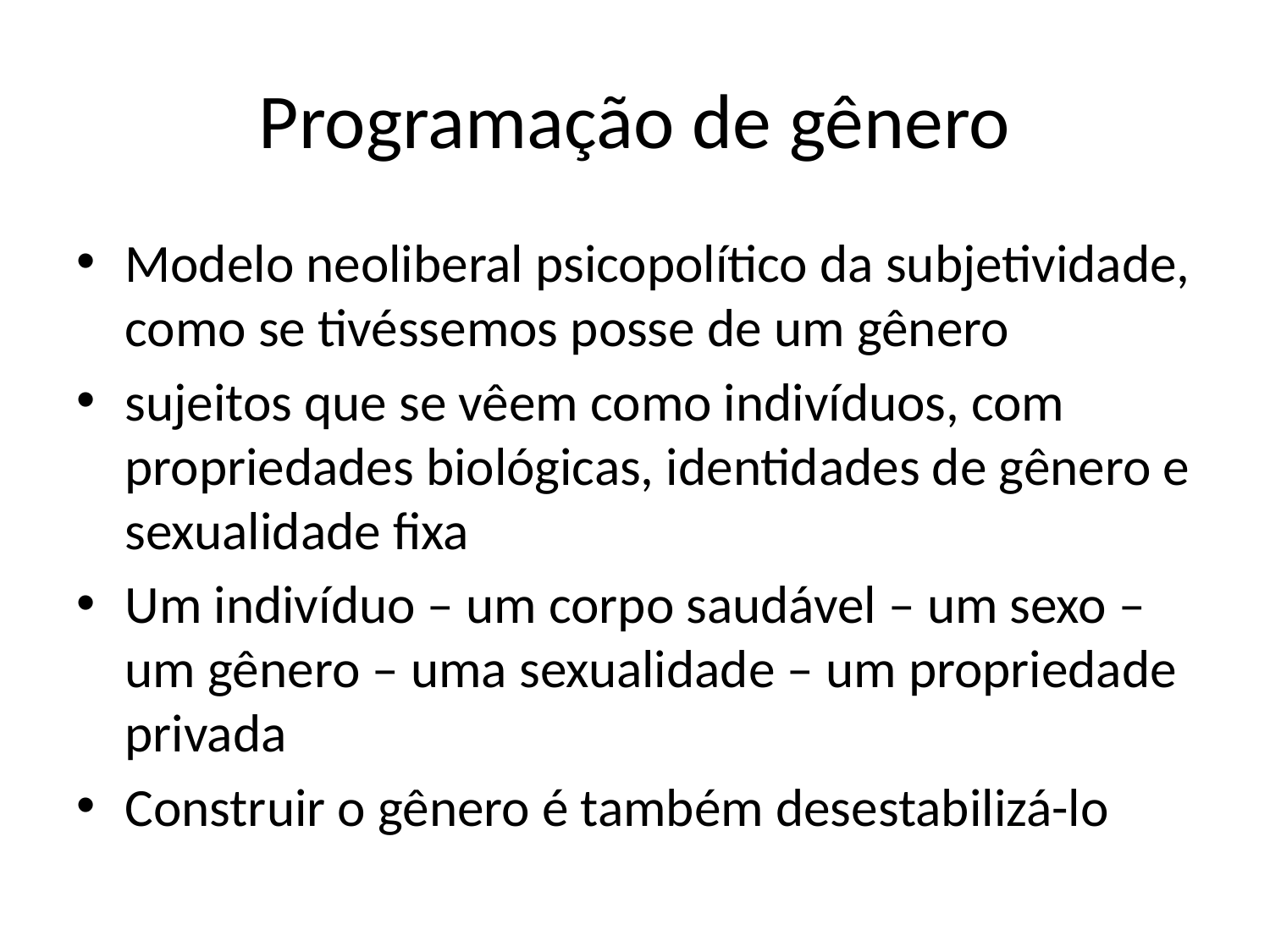

# Programação de gênero
Modelo neoliberal psicopolítico da subjetividade, como se tivéssemos posse de um gênero
sujeitos que se vêem como indivíduos, com propriedades biológicas, identidades de gênero e sexualidade fixa
Um indivíduo – um corpo saudável – um sexo – um gênero – uma sexualidade – um propriedade privada
Construir o gênero é também desestabilizá-lo